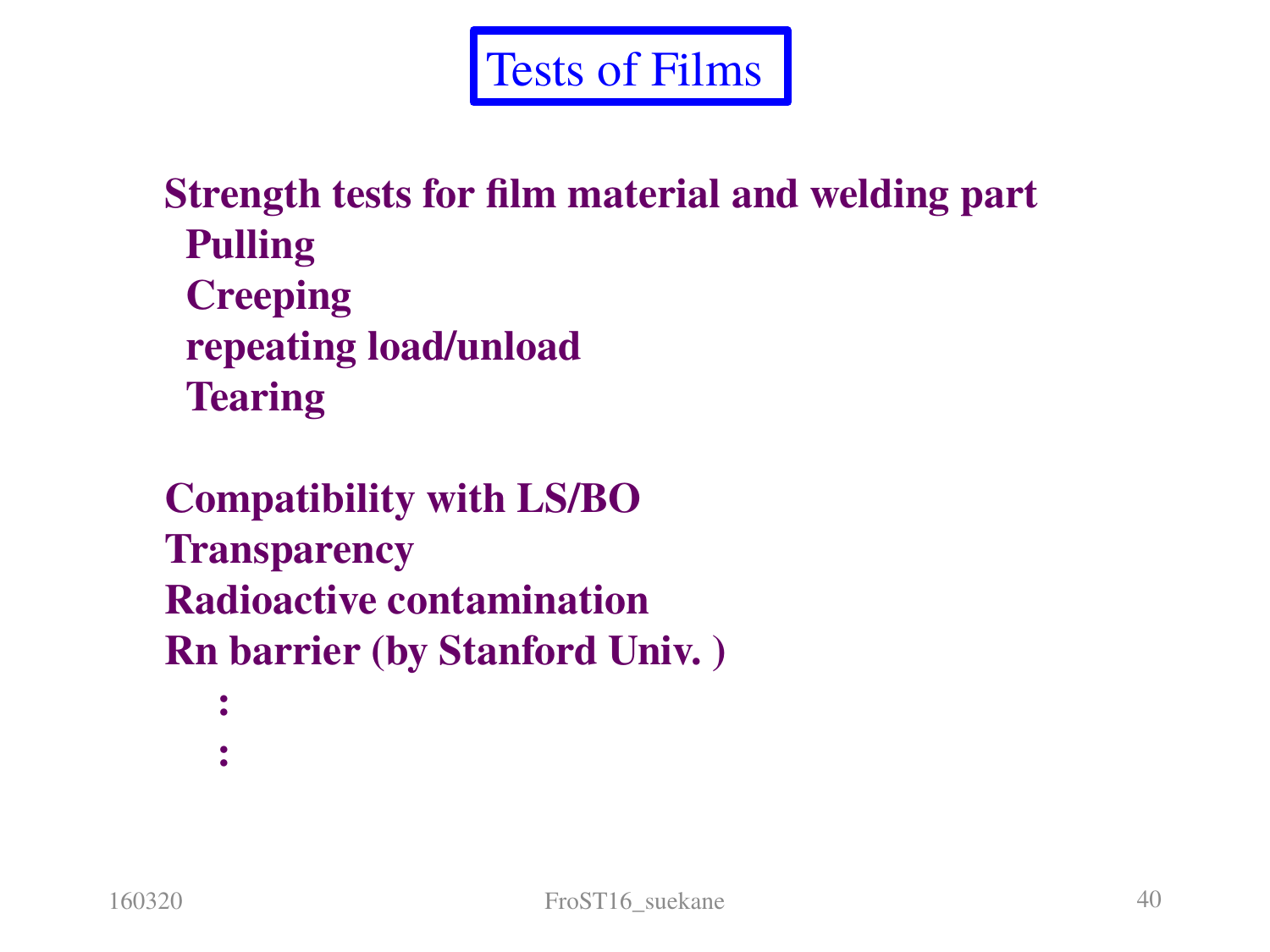

Tests of Films
Strength tests for film material and welding part
  Pulling
  Creeping
  repeating load/unload
  Tearing

Compatibility with LS/BO
Transparency
Radioactive contamination
Rn barrier (by Stanford Univ. )
     :
     :
160320
FroST16_suekane
40